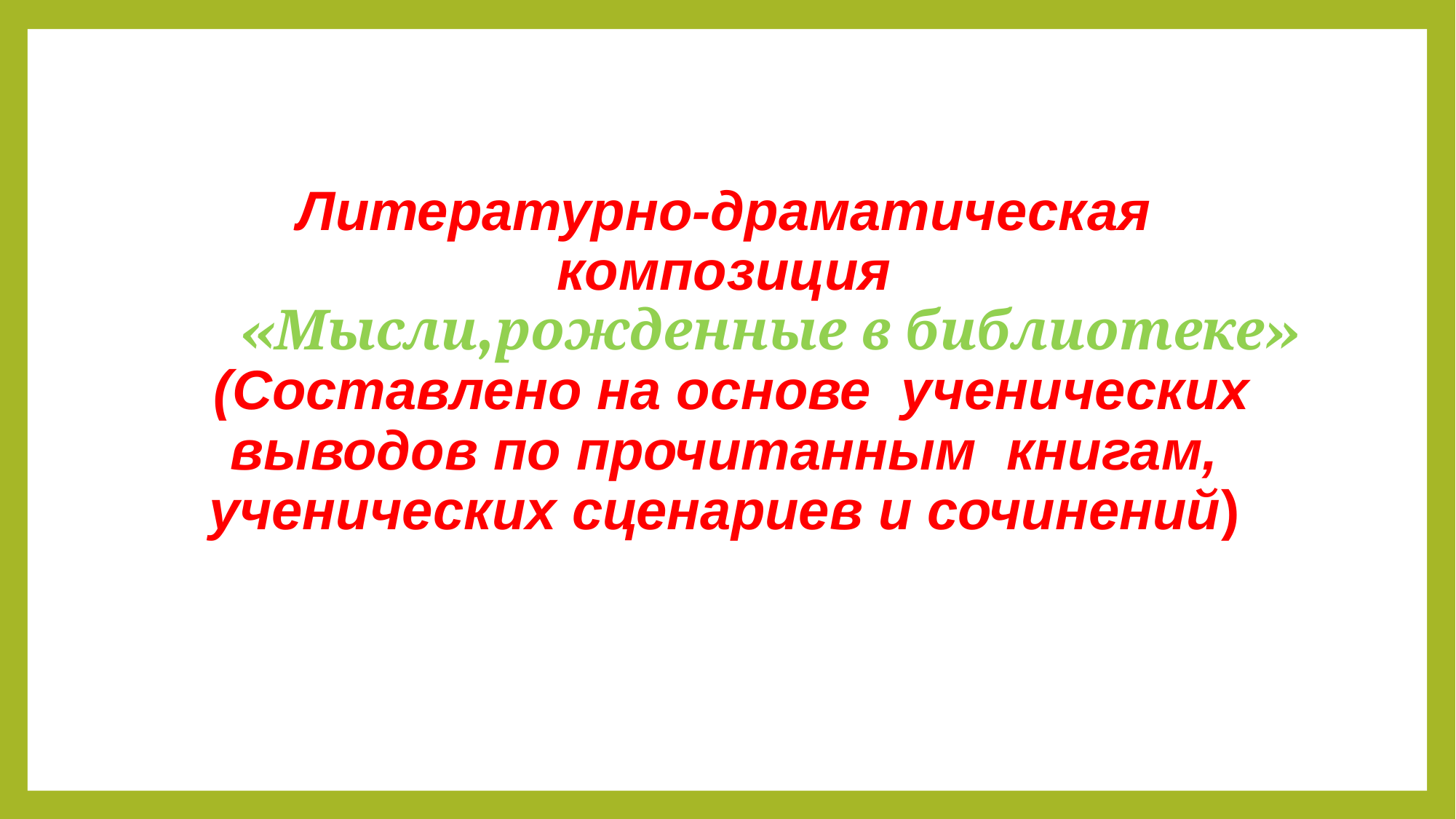

# Литературно-драматическая композиция «Мысли,рожденные в библиотеке» (Составлено на основе  ученических выводов по прочитанным  книгам, ученических сценариев и сочинений)